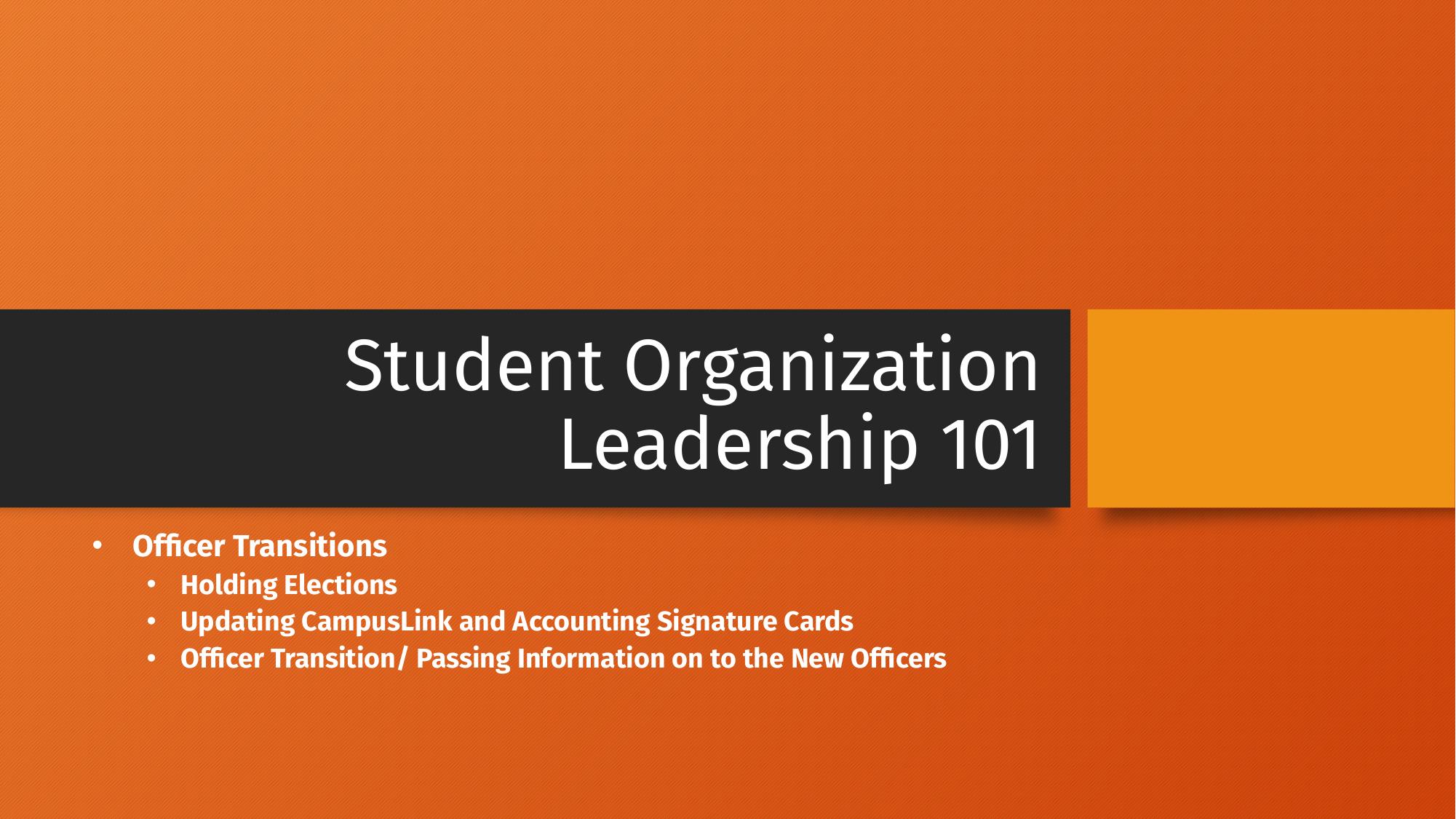

# Student Organization Leadership 101
Officer Transitions
Holding Elections
Updating CampusLink and Accounting Signature Cards
Officer Transition/ Passing Information on to the New Officers